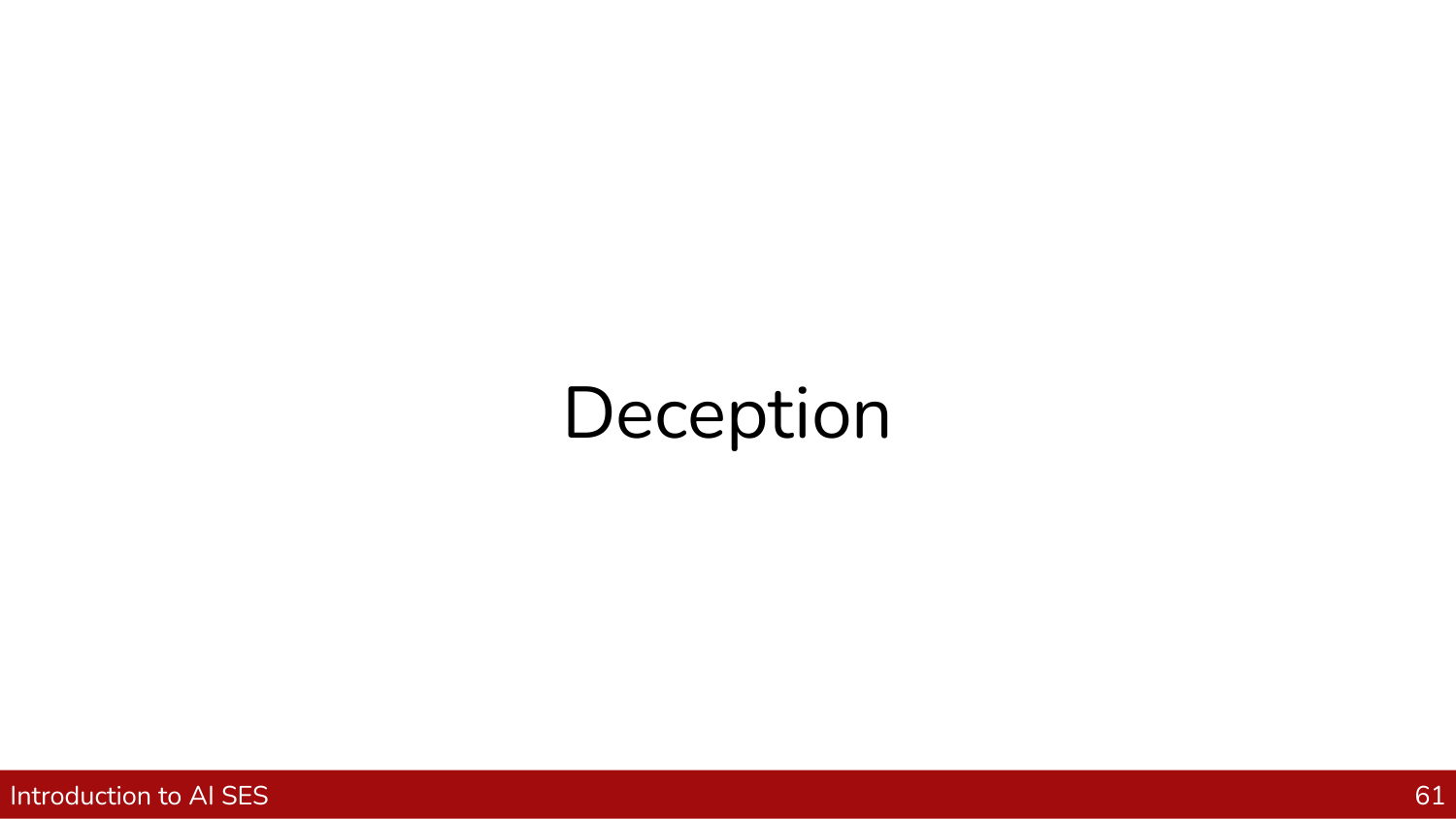

# Deception
61
Introduction to AI SES